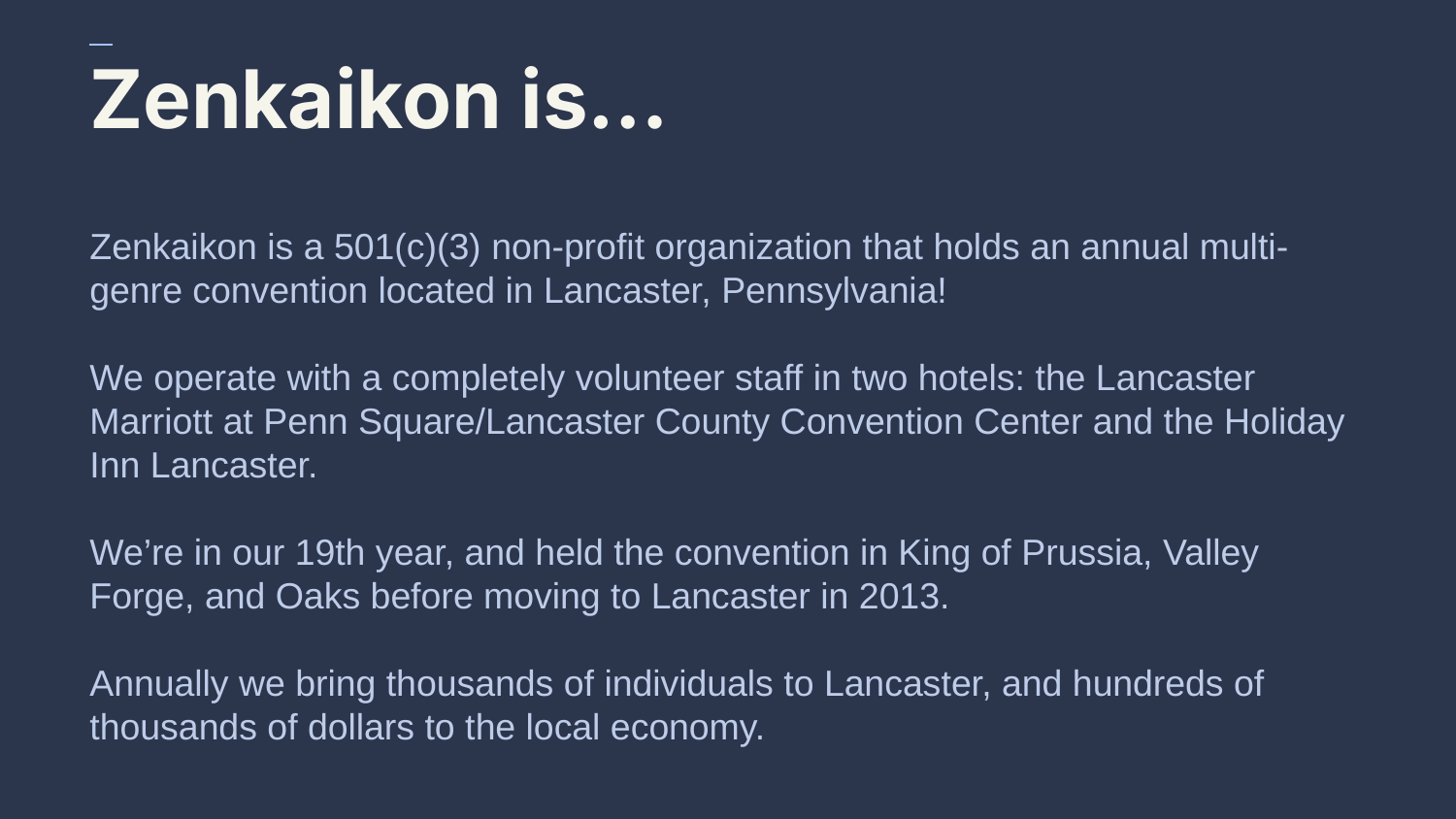

# Zenkaikon is…
Zenkaikon is a 501(c)(3) non-profit organization that holds an annual multi-genre convention located in Lancaster, Pennsylvania!

We operate with a completely volunteer staff in two hotels: the Lancaster Marriott at Penn Square/Lancaster County Convention Center and the Holiday Inn Lancaster.

We’re in our 19th year, and held the convention in King of Prussia, Valley Forge, and Oaks before moving to Lancaster in 2013.

Annually we bring thousands of individuals to Lancaster, and hundreds of thousands of dollars to the local economy.